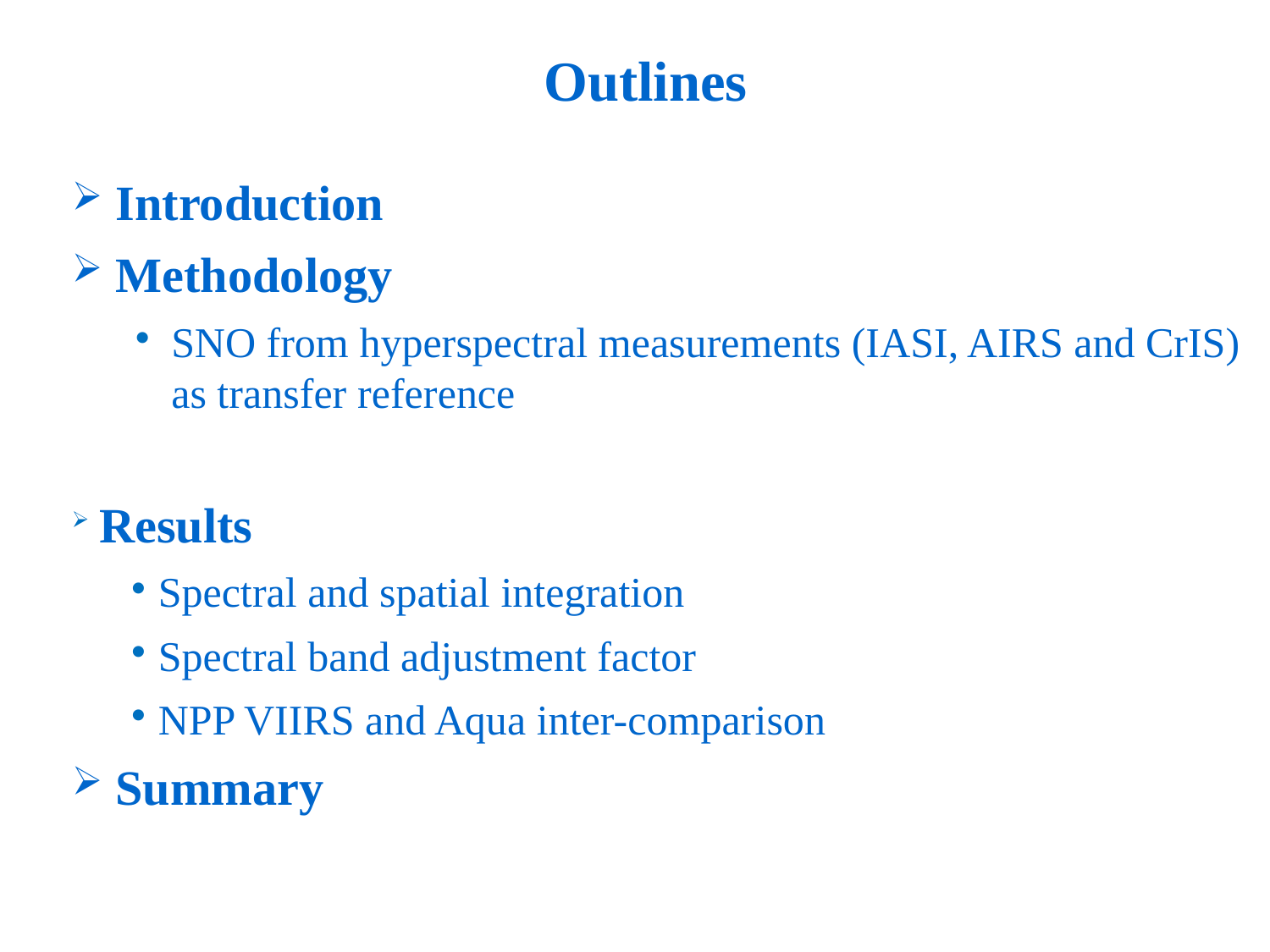

Outlines
 Introduction
 Methodology
SNO from hyperspectral measurements (IASI, AIRS and CrIS) as transfer reference

Results
Spectral and spatial integration
Spectral band adjustment factor
NPP VIIRS and Aqua inter-comparison
 Summary